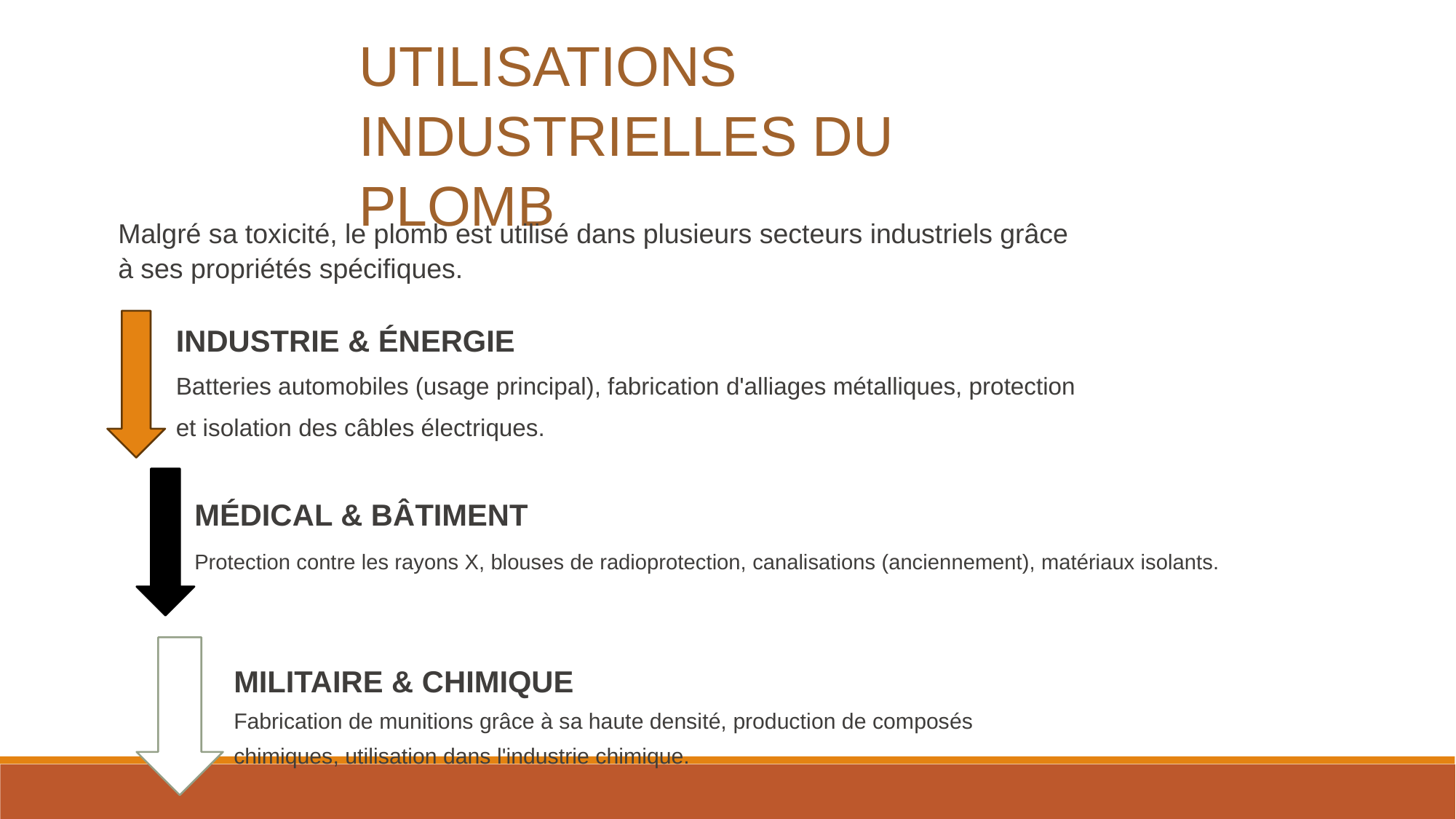

UTILISATIONS INDUSTRIELLES DU PLOMB
Malgré sa toxicité, le plomb est utilisé dans plusieurs secteurs industriels grâce à ses propriétés spécifiques.

INDUSTRIE & ÉNERGIE
Batteries automobiles (usage principal), fabrication d'alliages métalliques, protection et isolation des câbles électriques.

MÉDICAL & BÂTIMENT
Protection contre les rayons X, blouses de radioprotection, canalisations (anciennement), matériaux isolants.

MILITAIRE & CHIMIQUE
Fabrication de munitions grâce à sa haute densité, production de composés chimiques, utilisation dans l'industrie chimique.